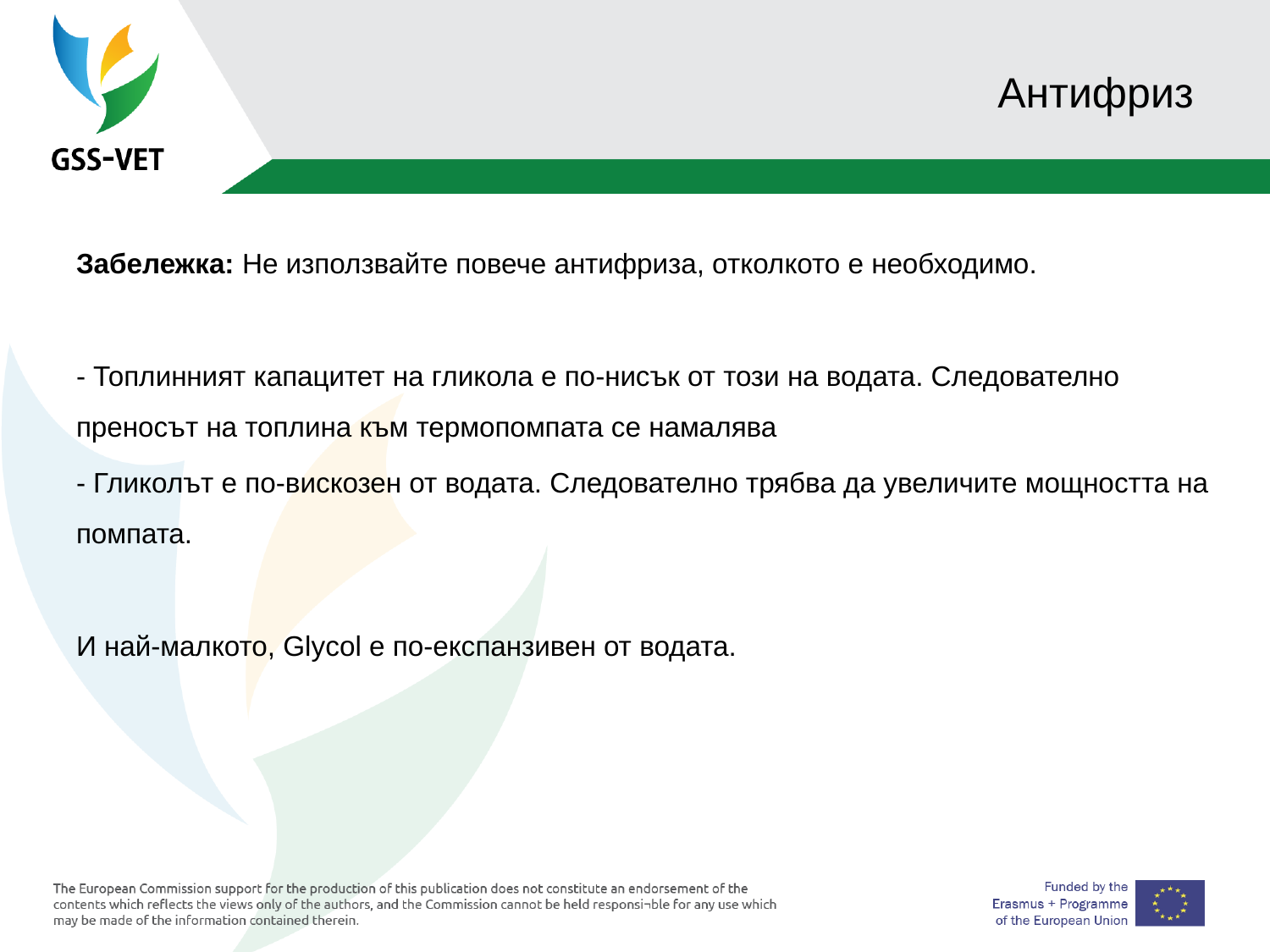

# Антифриз
Забележка: Не използвайте повече антифриза, отколкото е необходимо.

- Топлинният капацитет на гликола е по-нисък от този на водата. Следователно преносът на топлина към термопомпата се намалява
- Гликолът е по-вискозен от водата. Следователно трябва да увеличите мощността на помпата.

И най-малкото, Glycol е по-експанзивен от водата.